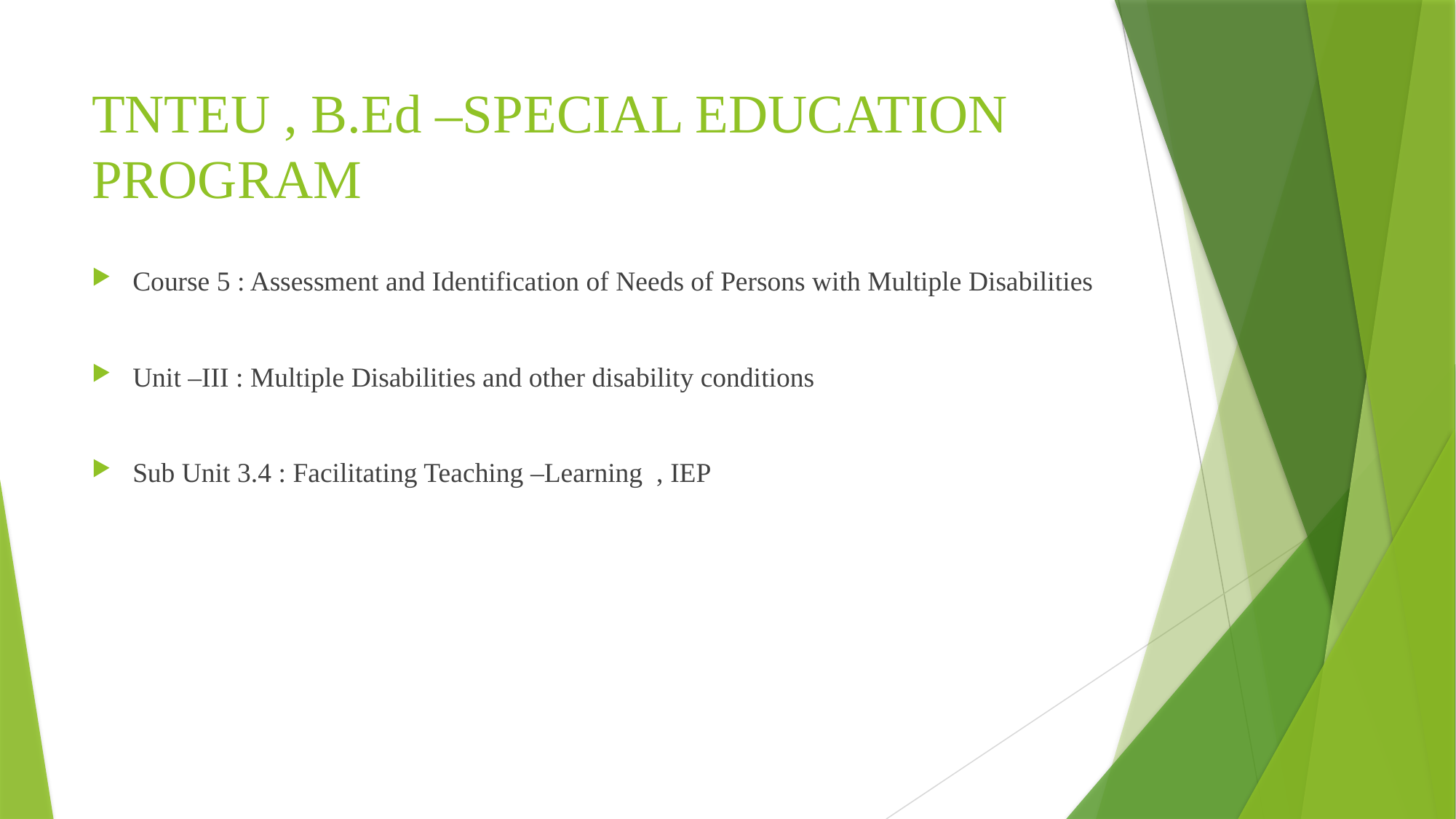

# TNTEU , B.Ed –SPECIAL EDUCATION PROGRAM
Course 5 : Assessment and Identification of Needs of Persons with Multiple Disabilities

Unit –III : Multiple Disabilities and other disability conditions

Sub Unit 3.4 : Facilitating Teaching –Learning  , IEP